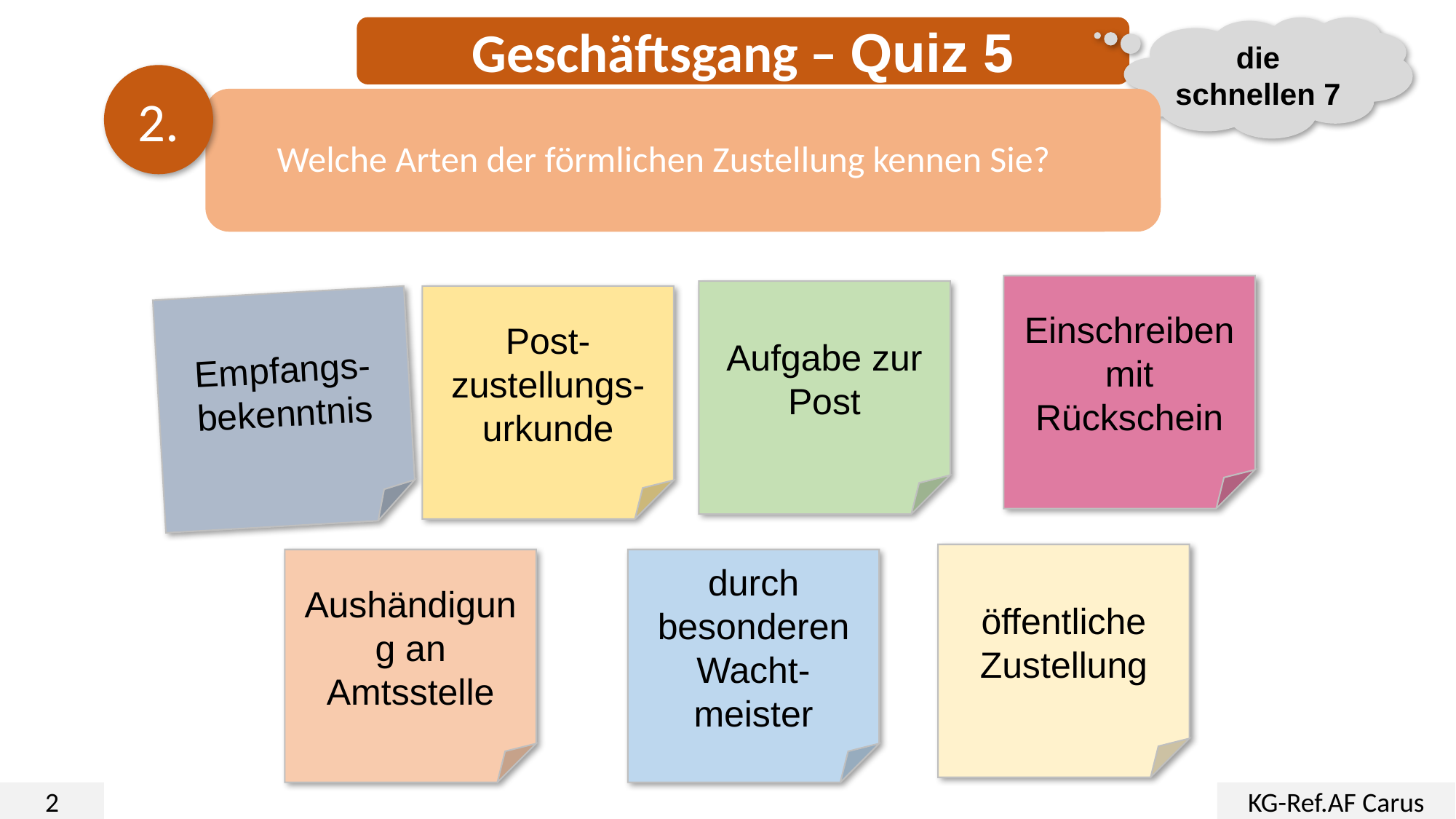

Geschäftsgang – Quiz 5
die schnellen 7
2.

Welche Arten der förmlichen Zustellung kennen Sie?
Einschreiben mit Rückschein
Aufgabe zur Post
Post-
zustellungs-urkunde
Empfangs-bekenntnis
öffentliche Zustellung
Aushändigung an Amtsstelle
durch besonderen Wacht-meister
2
KG-Ref.AF Carus